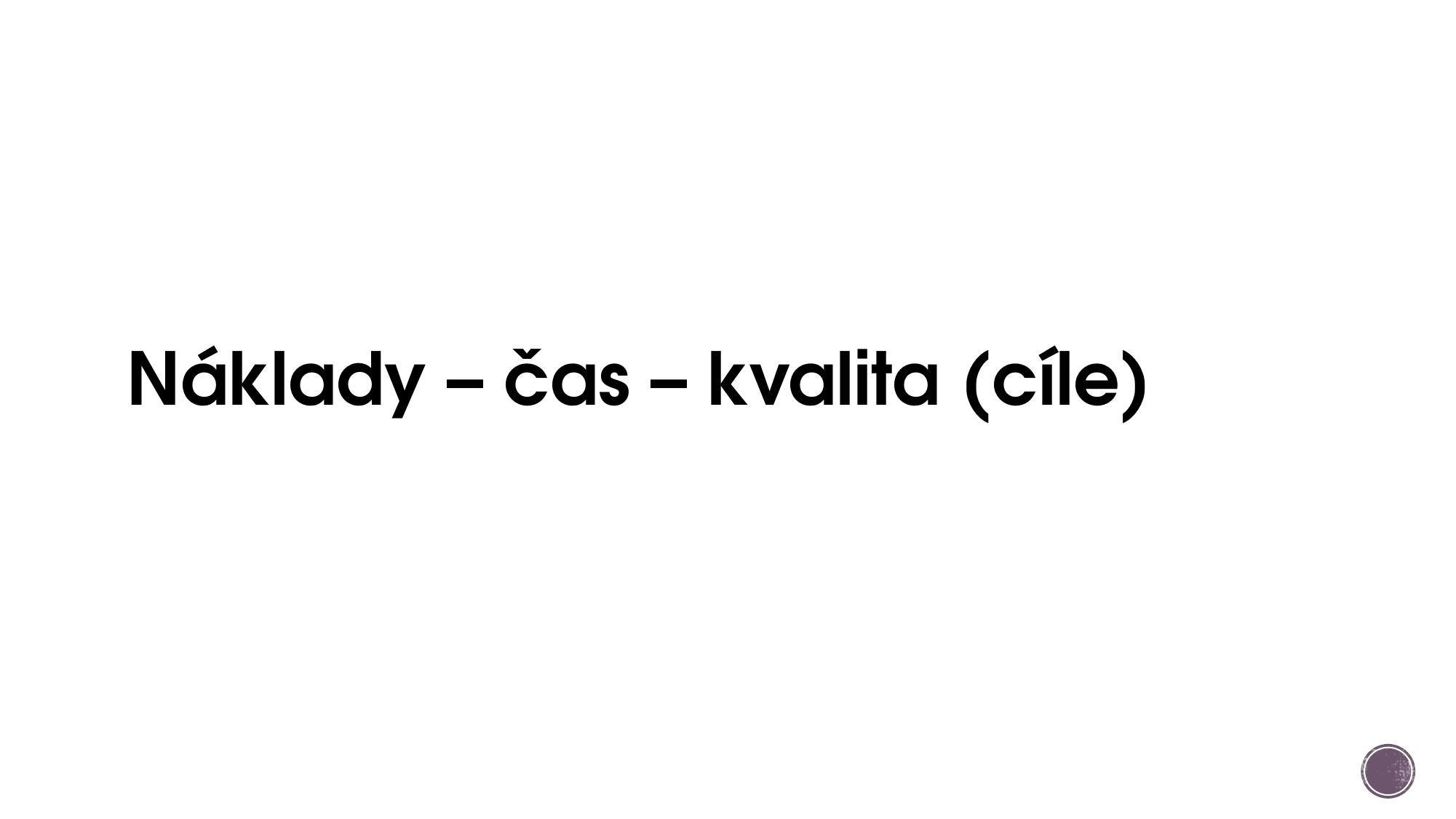

# Náklady – čas – kvalita (cíle)